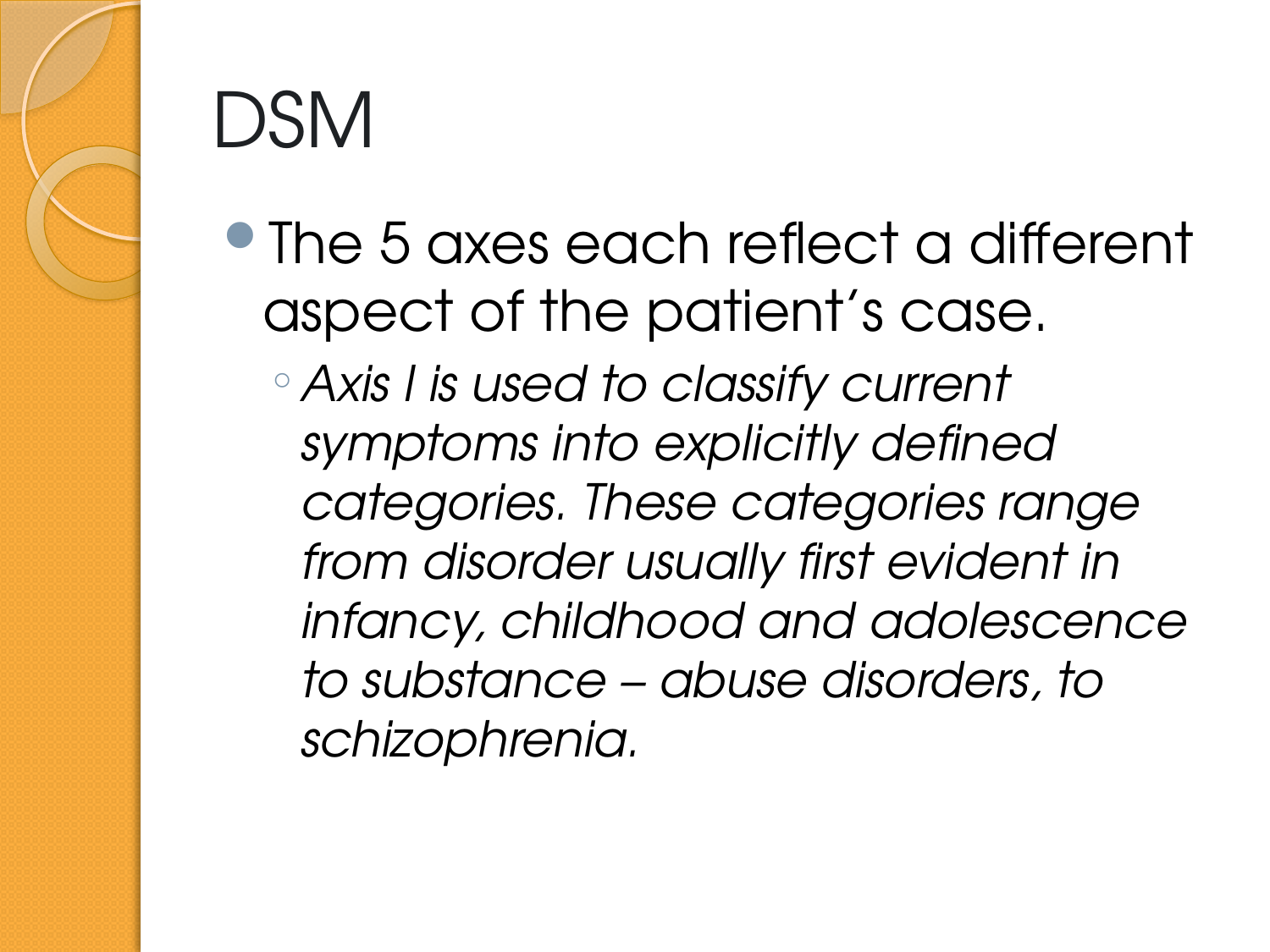

# DSM
The 5 axes each reflect a different aspect of the patient’s case.
Axis I is used to classify current symptoms into explicitly defined categories. These categories range from disorder usually first evident in infancy, childhood and adolescence to substance – abuse disorders, to schizophrenia.